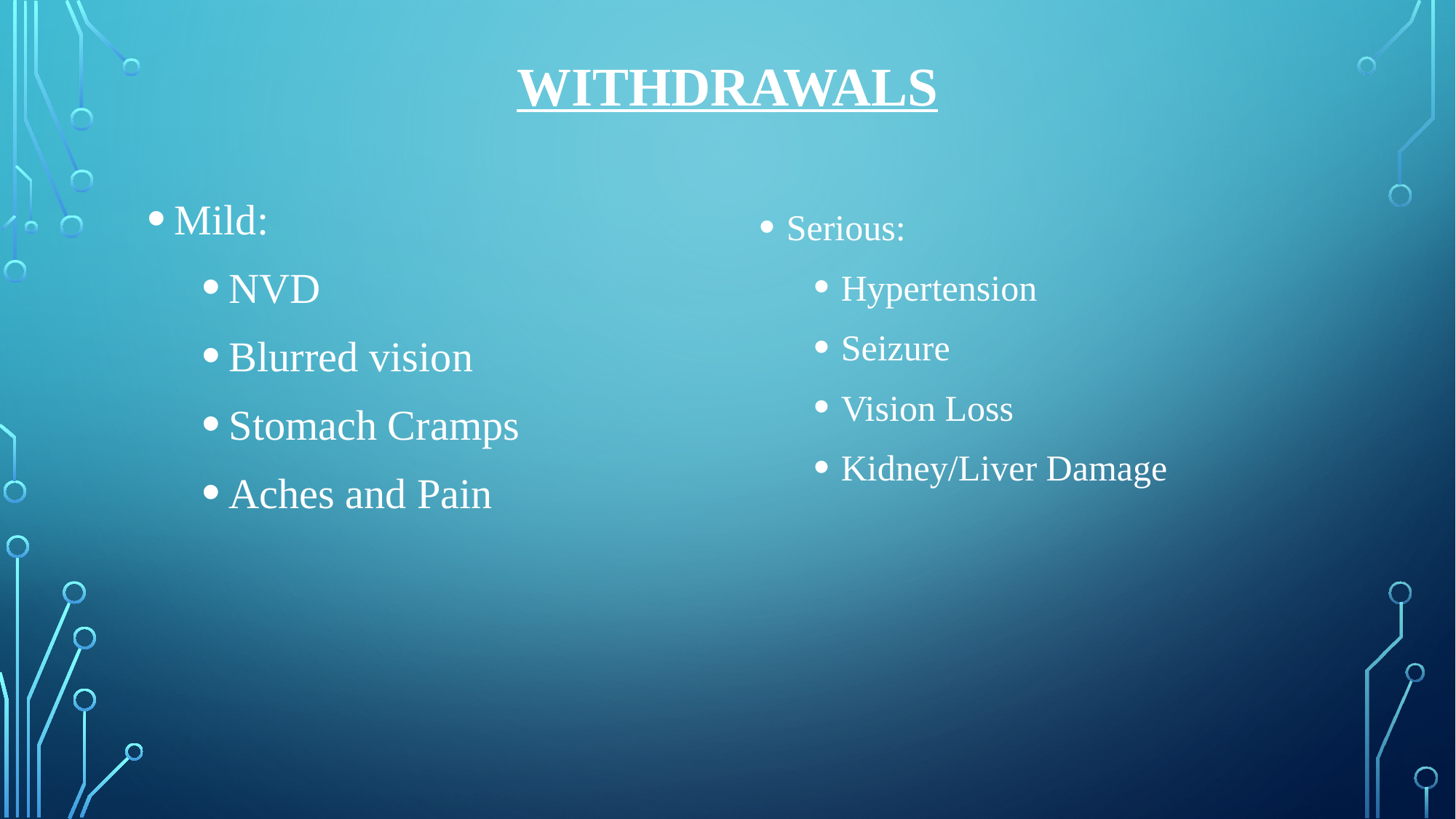

# Withdrawals
Mild:
NVD
Blurred vision
Stomach Cramps
Aches and Pain
Serious:
Hypertension
Seizure
Vision Loss
Kidney/Liver Damage